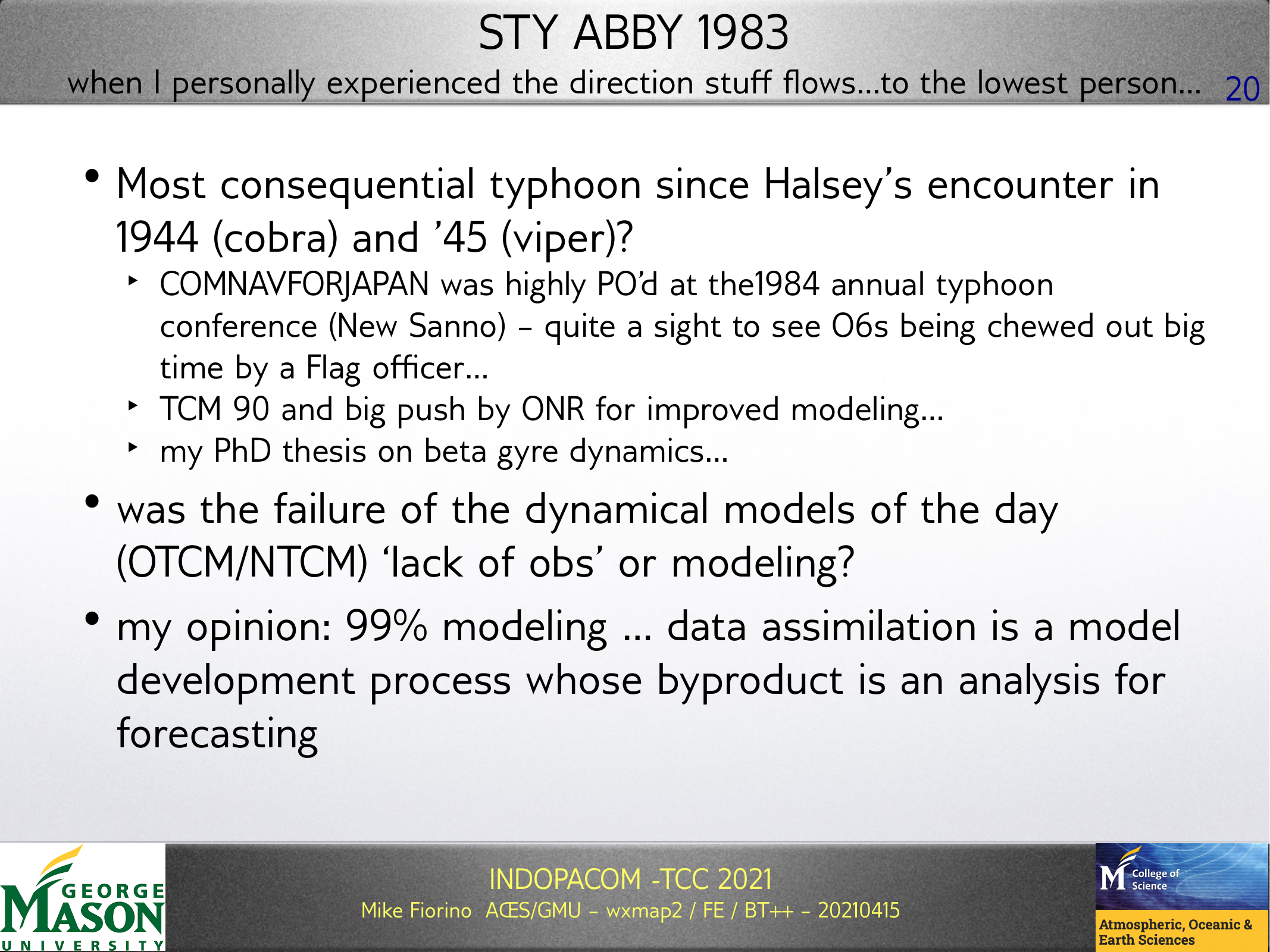

# STY ABBY 1983 when I personally experienced the direction stuff flows…to the lowest person…
Most consequential typhoon since Halsey’s encounter in 1944 (cobra) and ’45 (viper)?
COMNAVFORJAPAN was highly PO’d at the1984 annual typhoon conference (New Sanno) – quite a sight to see O6s being chewed out big time by a Flag officer…
TCM 90 and big push by ONR for improved modeling…
my PhD thesis on beta gyre dynamics…
was the failure of the dynamical models of the day (OTCM/NTCM) ‘lack of obs’ or modeling?
my opinion: 99% modeling … data assimilation is a model development process whose byproduct is an analysis for forecasting